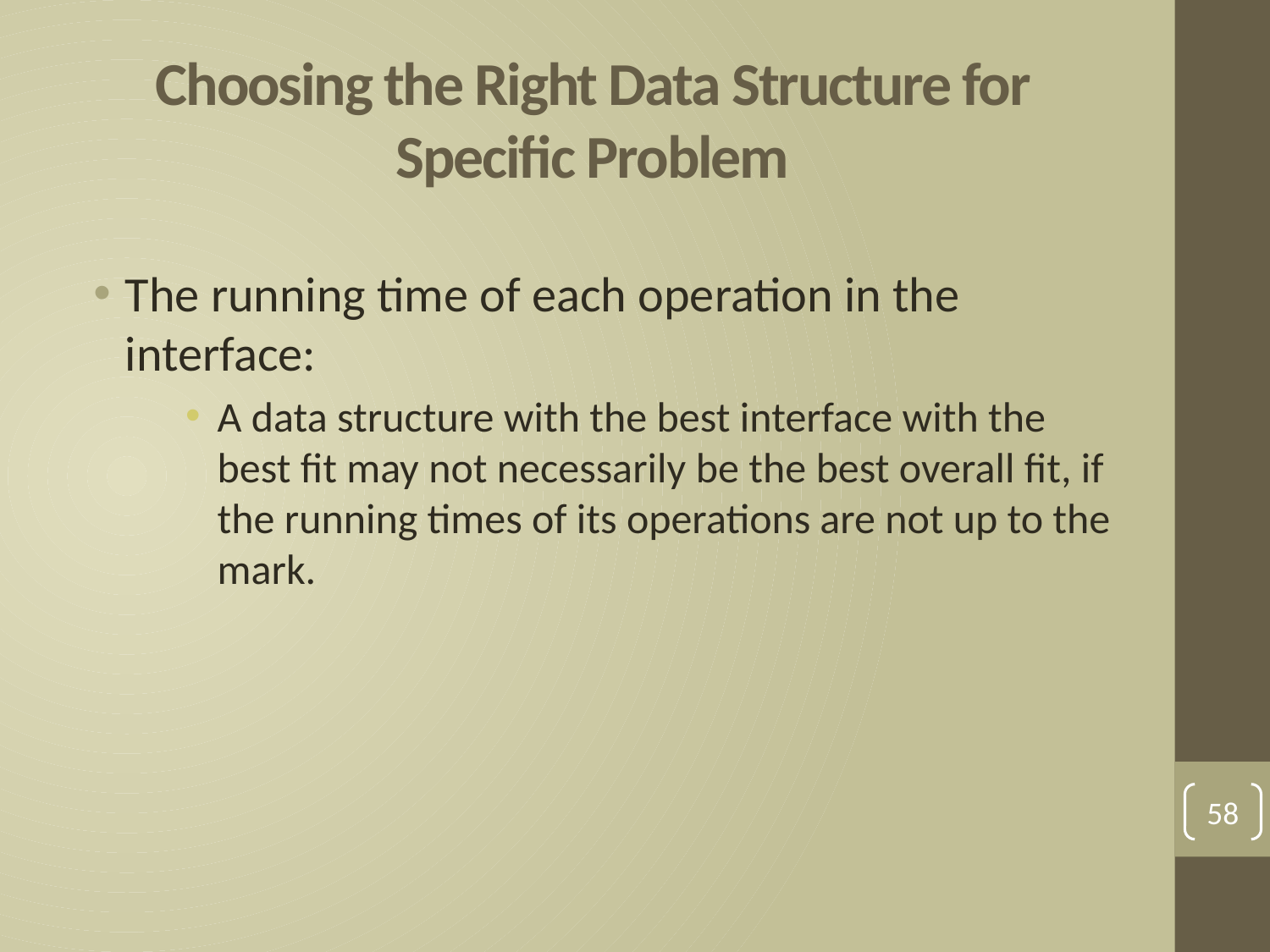

# Choosing the Right Data Structure for Specific Problem
The running time of each operation in the interface:
A data structure with the best interface with the best fit may not necessarily be the best overall fit, if the running times of its operations are not up to the mark.

58